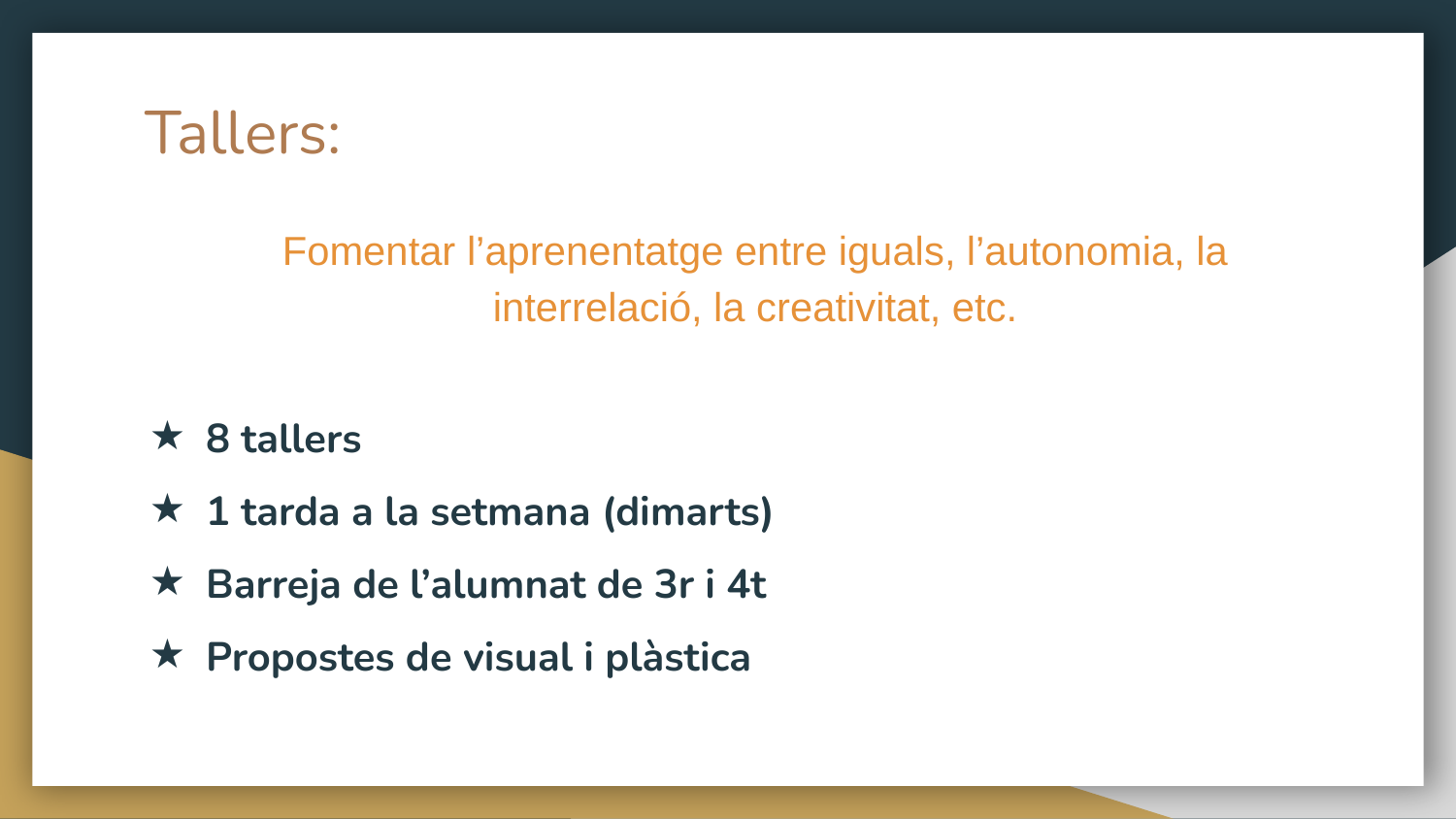

# Tallers:
Fomentar l’aprenentatge entre iguals, l’autonomia, la interrelació, la creativitat, etc.
8 tallers
1 tarda a la setmana (dimarts)
Barreja de l’alumnat de 3r i 4t
Propostes de visual i plàstica